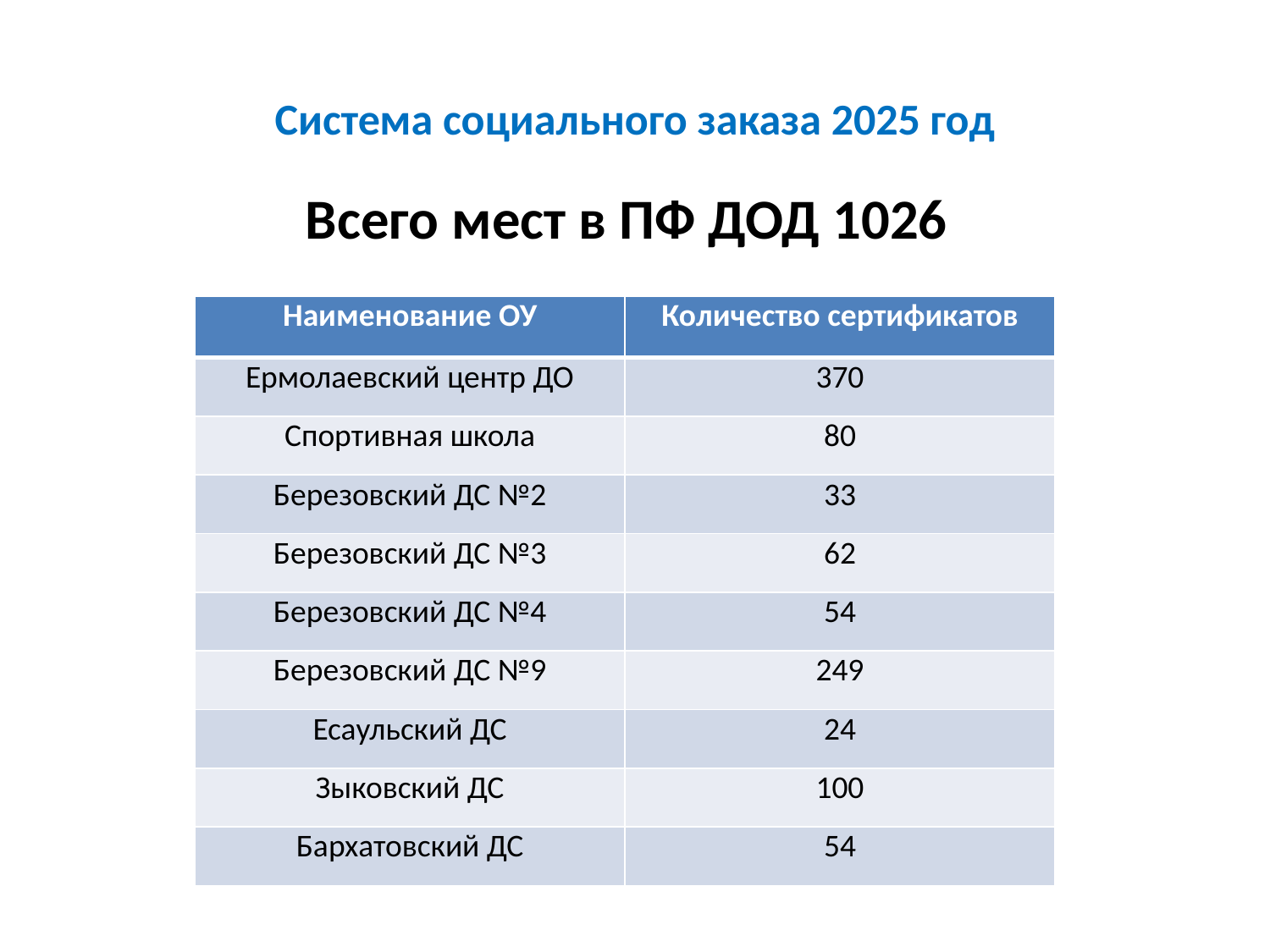

# Система социального заказа 2025 год
Всего мест в ПФ ДОД 1026
| Наименование ОУ | Количество сертификатов |
| --- | --- |
| Ермолаевский центр ДО | 370 |
| Спортивная школа | 80 |
| Березовский ДС №2 | 33 |
| Березовский ДС №3 | 62 |
| Березовский ДС №4 | 54 |
| Березовский ДС №9 | 249 |
| Есаульский ДС | 24 |
| Зыковский ДС | 100 |
| Бархатовский ДС | 54 |